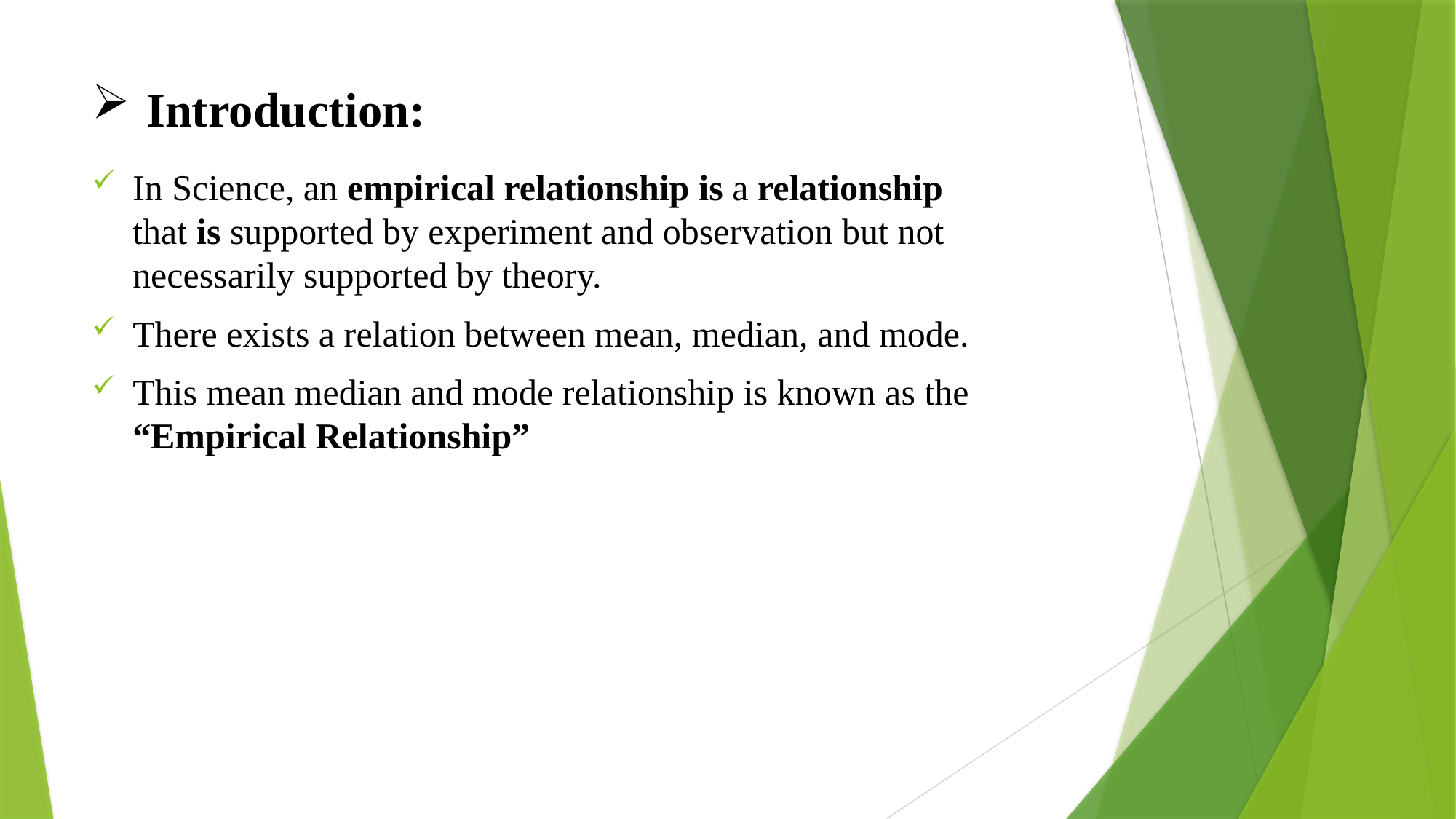

# Introduction:
In Science, an empirical relationship is a relationship that is supported by experiment and observation but not necessarily supported by theory.
There exists a relation between mean, median, and mode.
This mean median and mode relationship is known as the “Empirical Relationship”